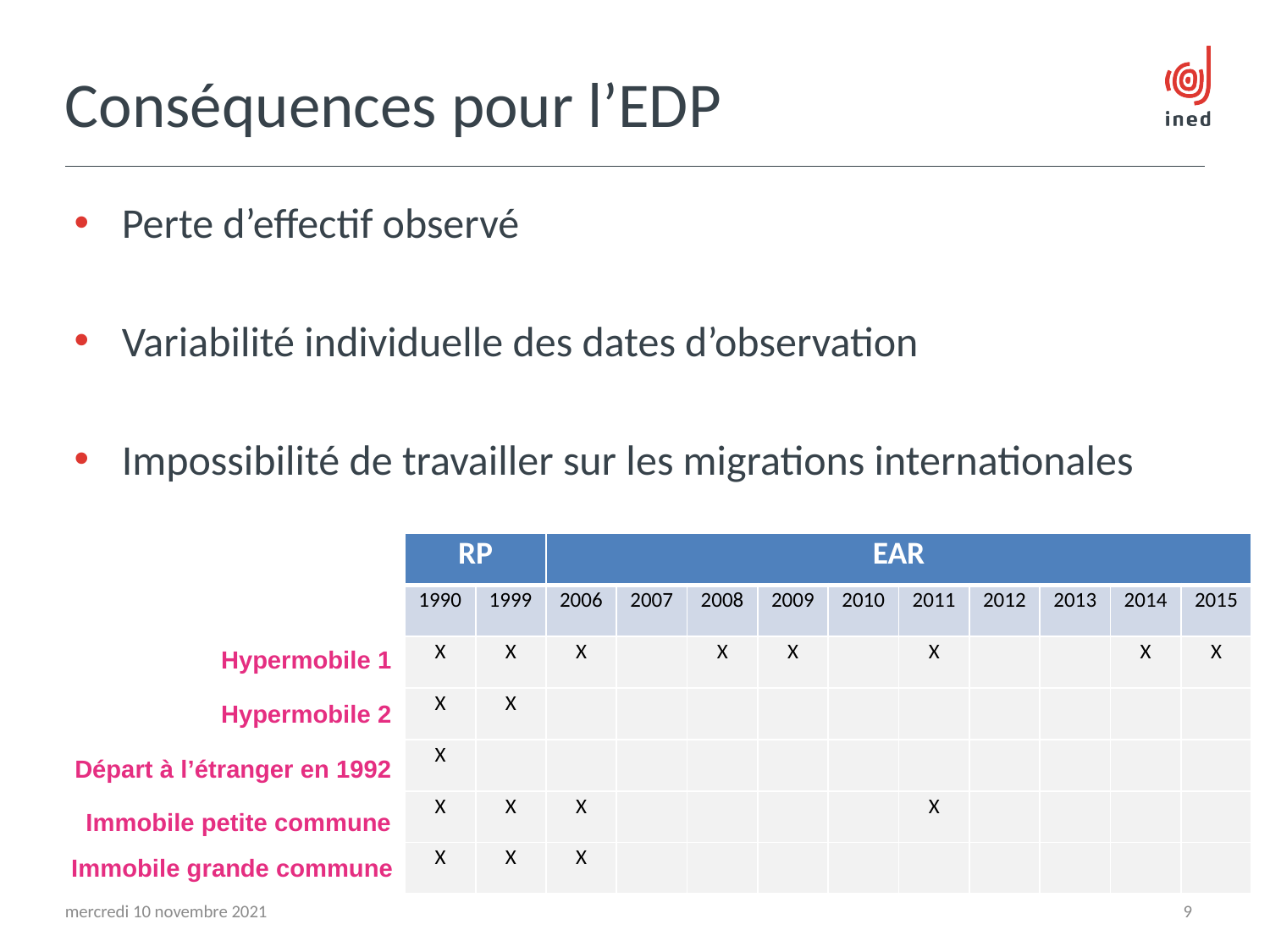

# Conséquences pour l’EDP
Perte d’effectif observé

Variabilité individuelle des dates d’observation

Impossibilité de travailler sur les migrations internationales

| RP |  | EAR |  |  |  |  |  |  |  |  |  |
| --- | --- | --- | --- | --- | --- | --- | --- | --- | --- | --- | --- |
| 1990 | 1999 | 2006 | 2007 | 2008 | 2009 | 2010 | 2011 | 2012 | 2013 | 2014 | 2015 |
| X | X | X |  | X | X |  | X |  |  | X | X |
| X | X |  |  |  |  |  |  |  |  |  |  |
| X |  |  |  |  |  |  |  |  |  |  |  |
| X | X | X |  |  |  |  | X |  |  |  |  |
| X | X | X |  |  |  |  |  |  |  |  |  |
Hypermobile 1
Hypermobile 2
Départ à l’étranger en 1992
Immobile petite commune
Immobile grande commune
mercredi 10 novembre 2021

9